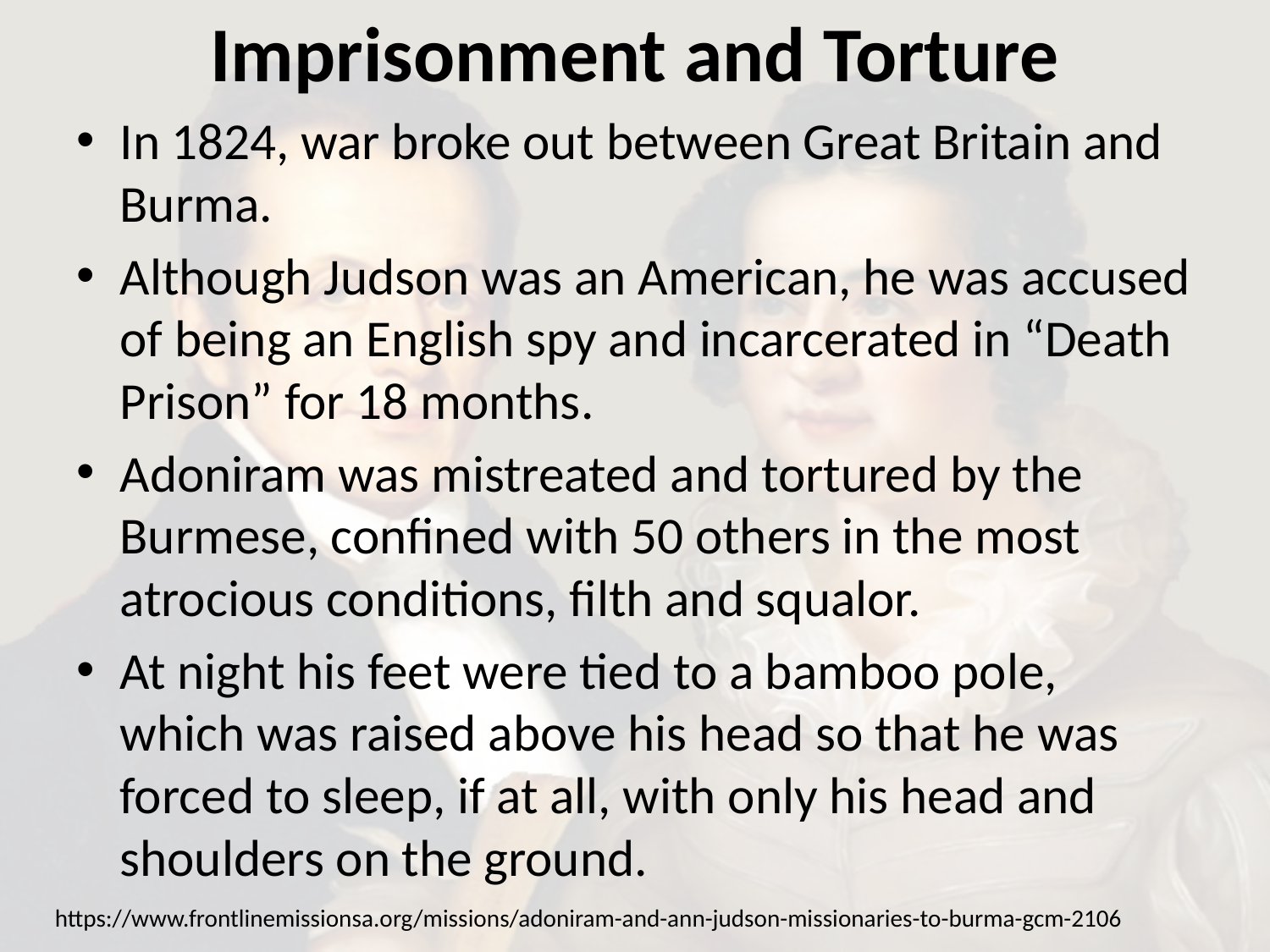

# Imprisonment and Torture
In 1824, war broke out between Great Britain and Burma.
Although Judson was an American, he was accused of being an English spy and incarcerated in “Death Prison” for 18 months.
Adoniram was mistreated and tortured by the Burmese, confined with 50 others in the most atrocious conditions, filth and squalor.
At night his feet were tied to a bamboo pole, which was raised above his head so that he was forced to sleep, if at all, with only his head and shoulders on the ground.
https://www.frontlinemissionsa.org/missions/adoniram-and-ann-judson-missionaries-to-burma-gcm-2106